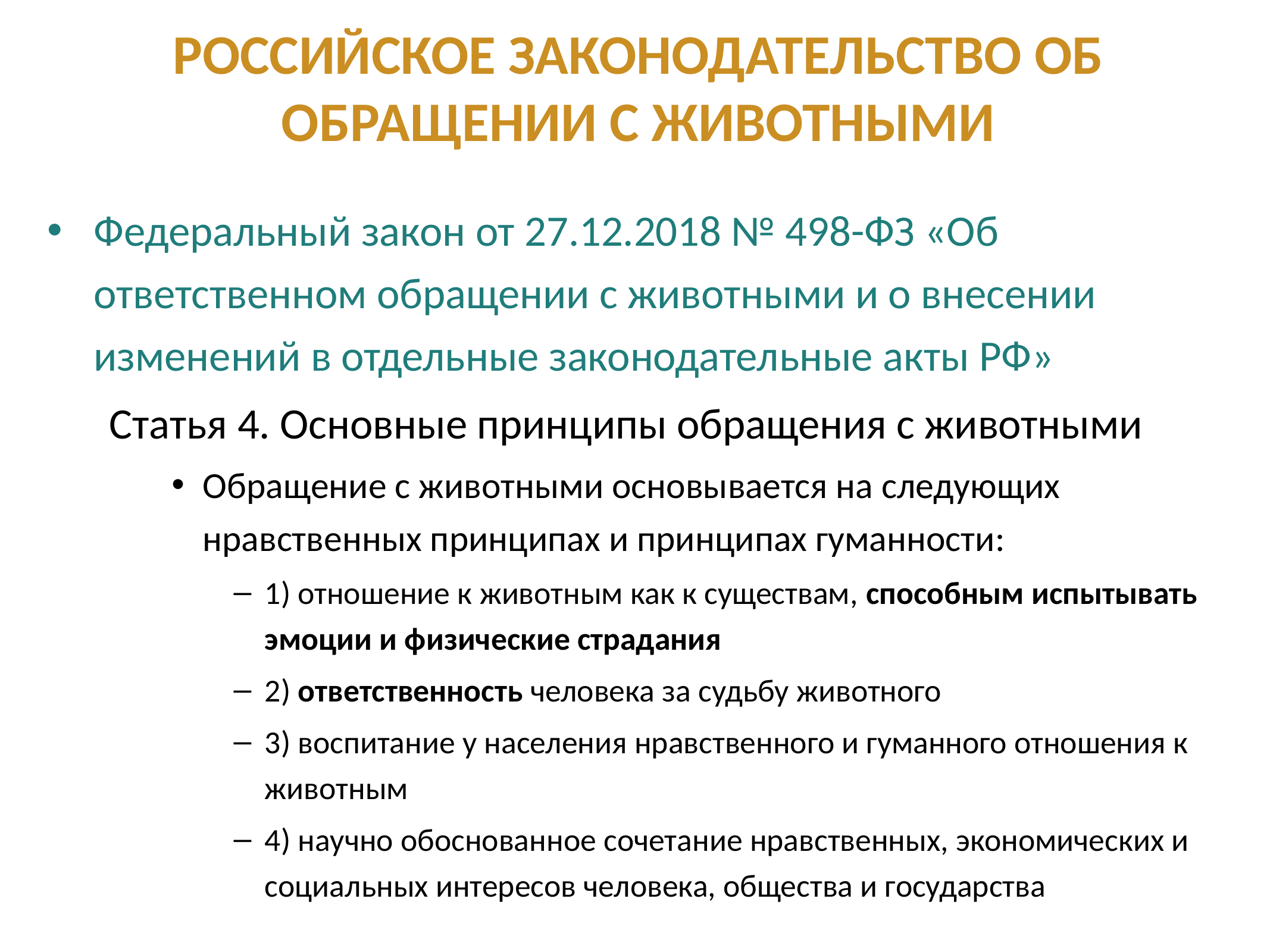

# Российское законодательство об обращении с животными
Федеральный закон от 27.12.2018 № 498-ФЗ «Об ответственном обращении с животными и о внесении изменений в отдельные законодательные акты РФ»
Статья 4. Основные принципы обращения с животными
Обращение с животными основывается на следующих нравственных принципах и принципах гуманности:
1) отношение к животным как к существам, способным испытывать эмоции и физические страдания
2) ответственность человека за судьбу животного
3) воспитание у населения нравственного и гуманного отношения к животным
4) научно обоснованное сочетание нравственных, экономических и социальных интересов человека, общества и государства